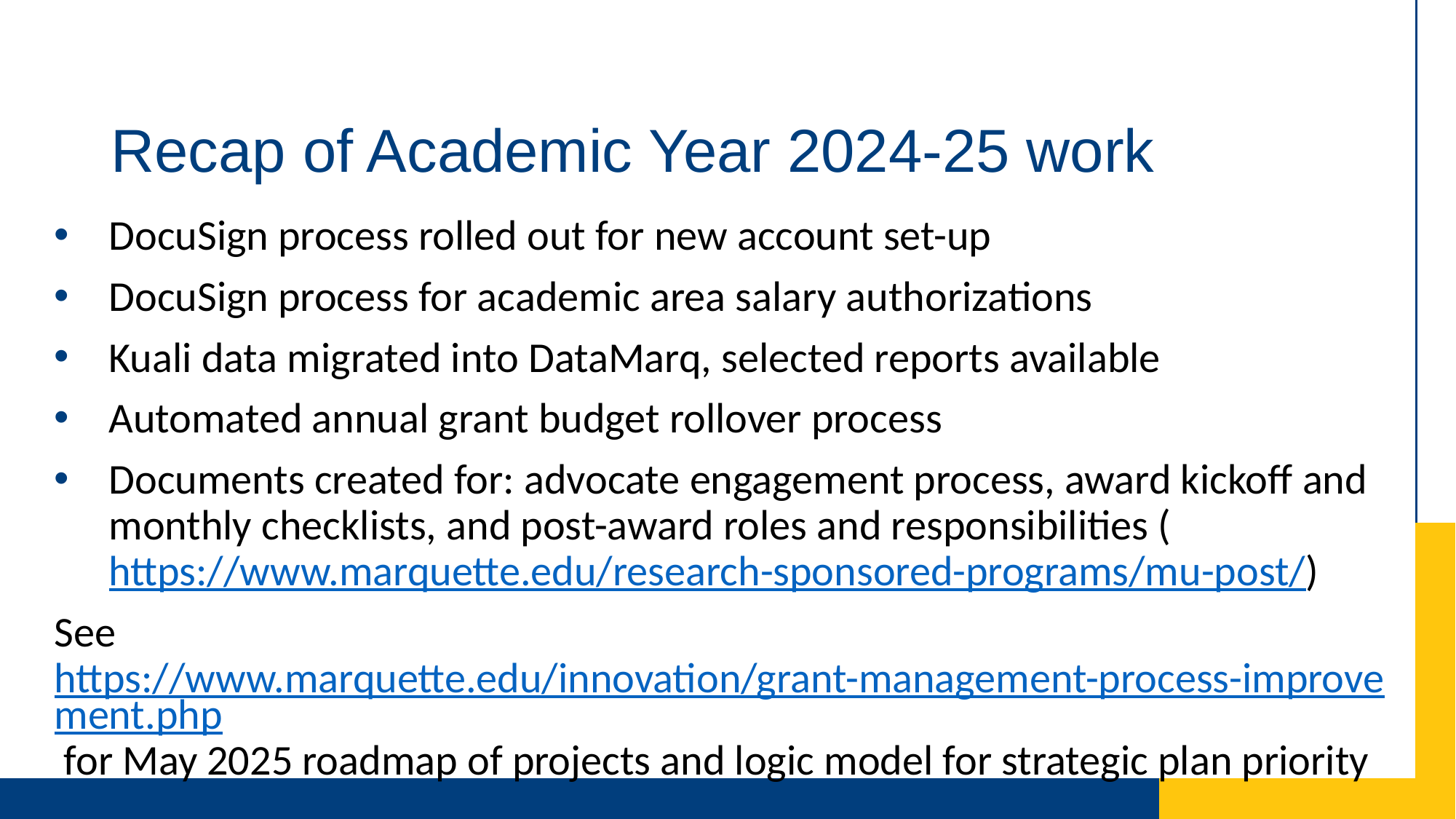

# Recap of Academic Year 2024-25 work
DocuSign process rolled out for new account set-up
DocuSign process for academic area salary authorizations
Kuali data migrated into DataMarq, selected reports available
Automated annual grant budget rollover process
Documents created for: advocate engagement process, award kickoff and monthly checklists, and post-award roles and responsibilities (https://www.marquette.edu/research-sponsored-programs/mu-post/)
See https://www.marquette.edu/innovation/grant-management-process-improvement.php for May 2025 roadmap of projects and logic model for strategic plan priority